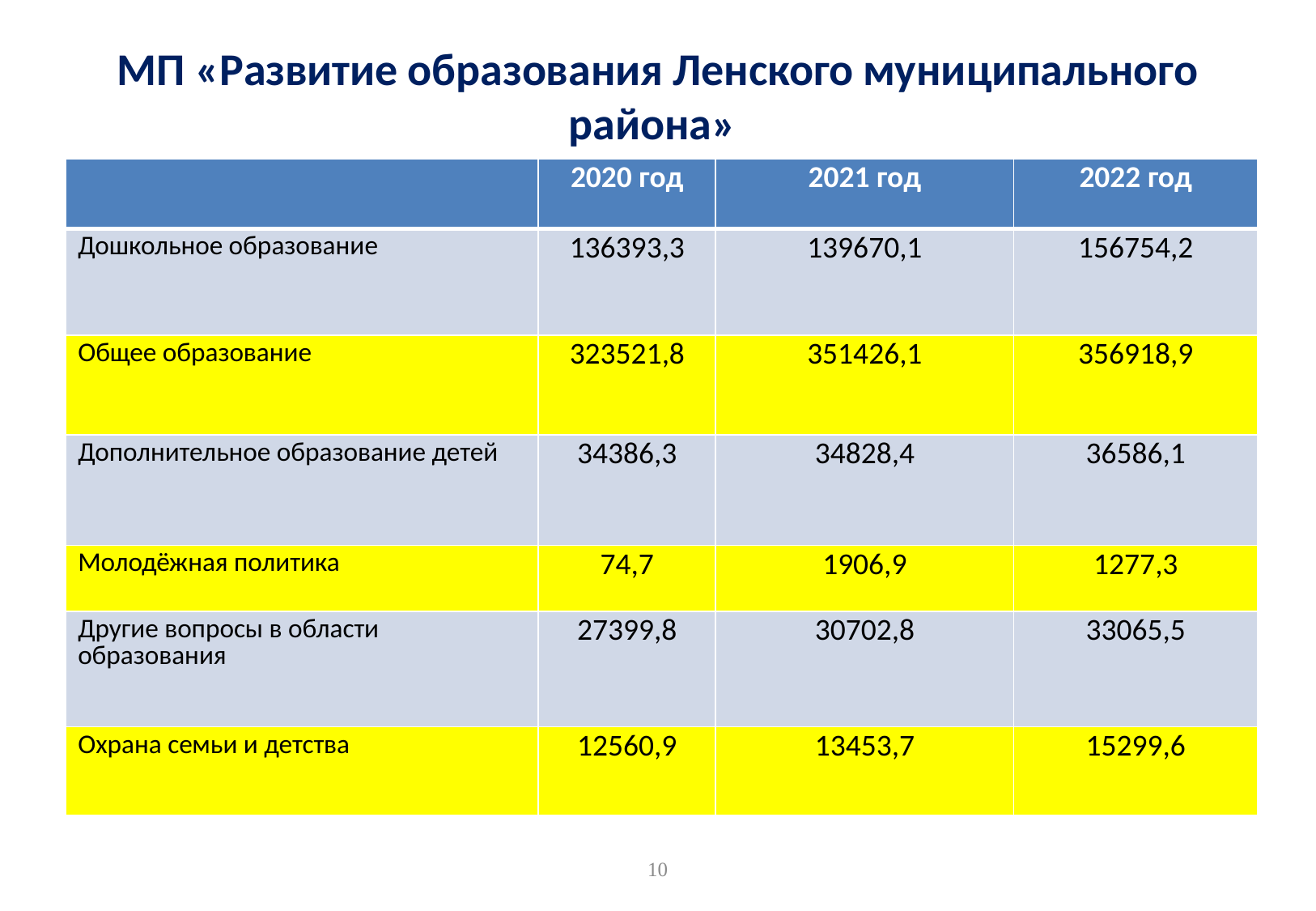

# МП «Развитие образования Ленского муниципального района»
|  | 2020 год | 2021 год | 2022 год |
| --- | --- | --- | --- |
| Дошкольное образование | 136393,3 | 139670,1 | 156754,2 |
| Общее образование | 323521,8 | 351426,1 | 356918,9 |
| Дополнительное образование детей | 34386,3 | 34828,4 | 36586,1 |
| Молодёжная политика | 74,7 | 1906,9 | 1277,3 |
| Другие вопросы в области образования | 27399,8 | 30702,8 | 33065,5 |
| Охрана семьи и детства | 12560,9 | 13453,7 | 15299,6 |
10